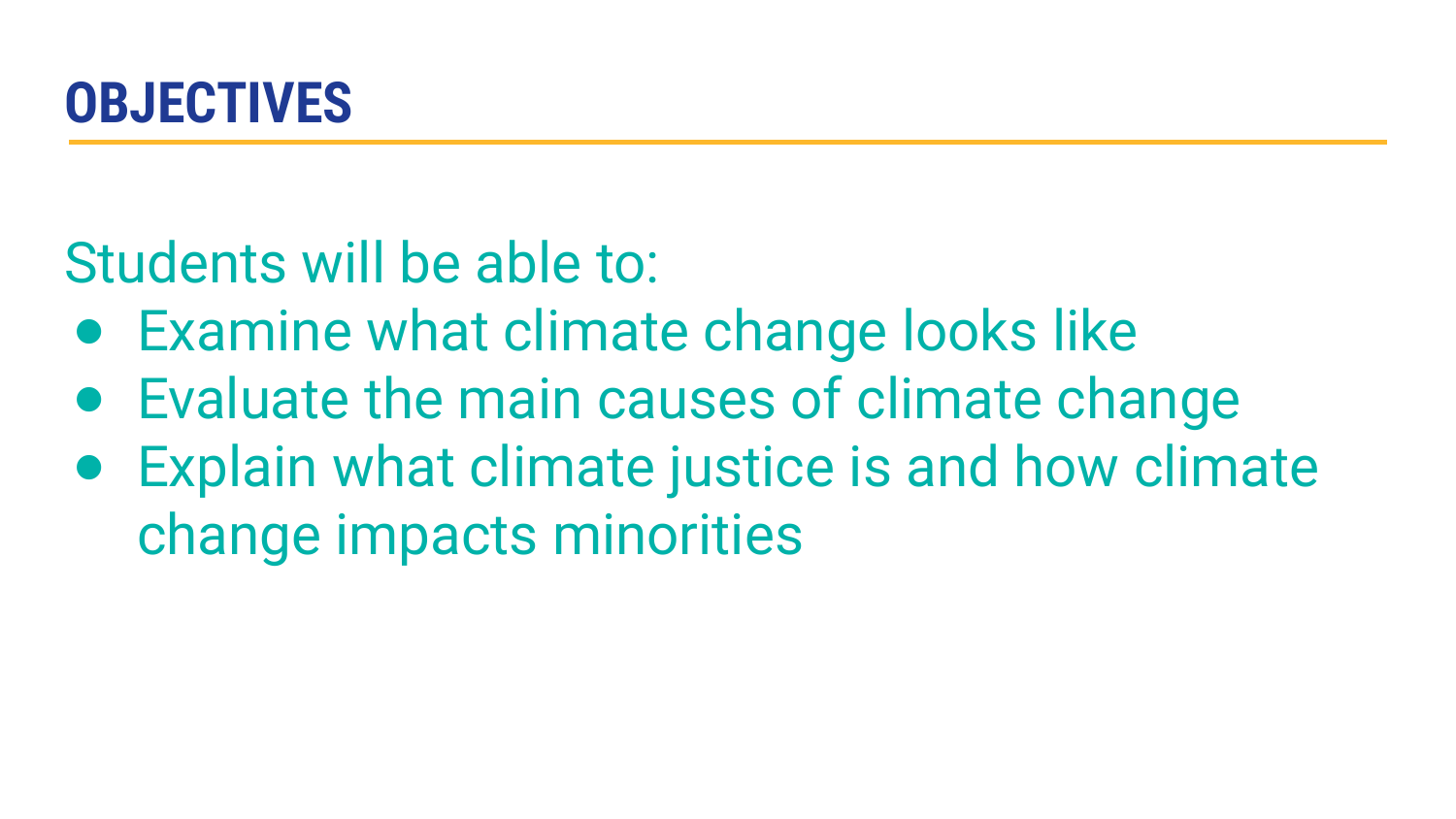

# OBJECTIVES
Students will be able to:
Examine what climate change looks like
Evaluate the main causes of climate change
Explain what climate justice is and how climate change impacts minorities